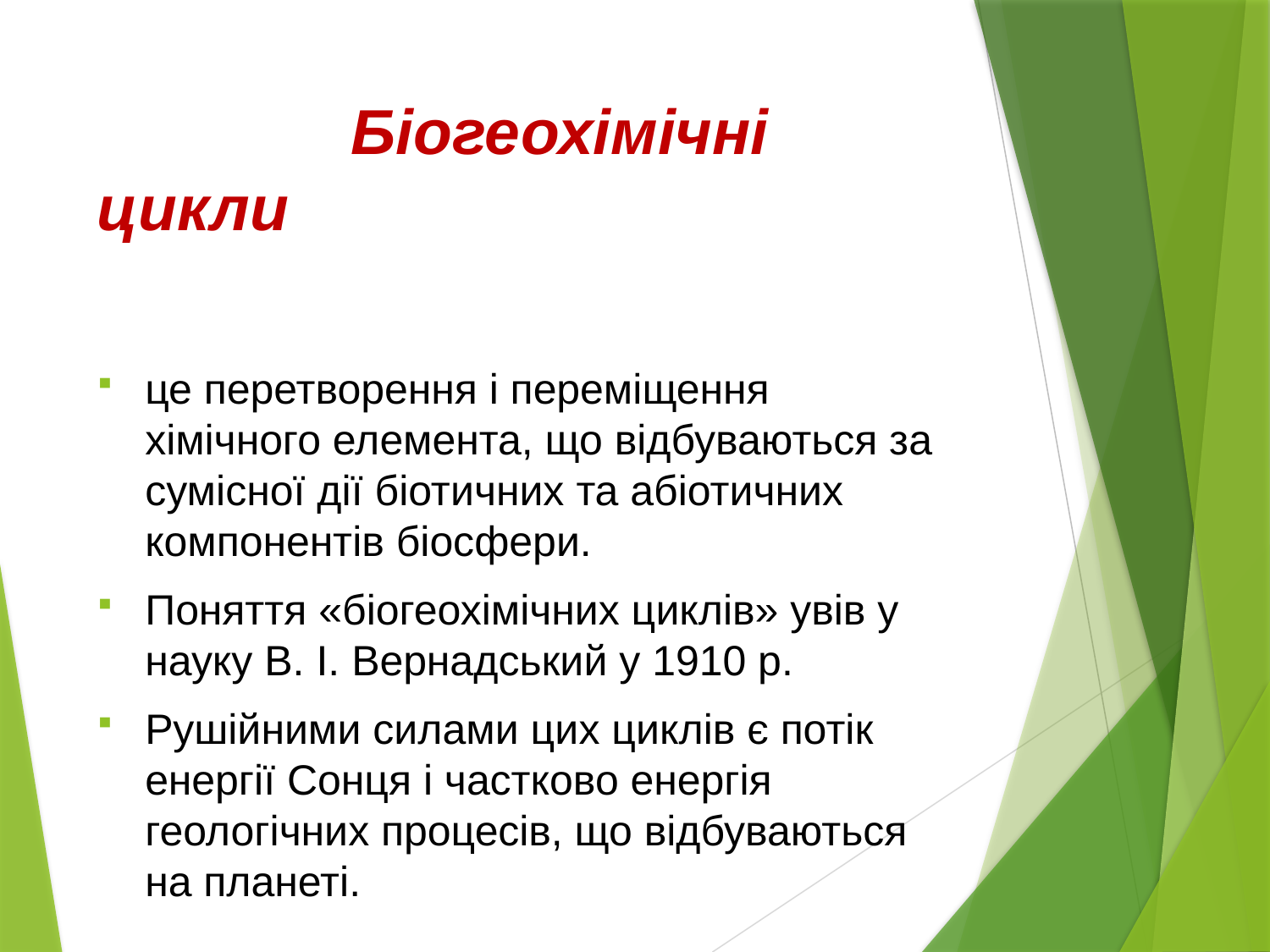

# Біогеохімічні цикли

це перетворення і переміщення хімічного елемента, що відбуваються за сумісної дії біотичних та абіотичних компонентів біосфери.
Поняття «біогеохімічних циклів» увів у науку В. І. Вернадський у 1910 р.
Рушійними силами цих циклів є потік енергії Сонця і частково енергія геологічних процесів, що відбуваються на планеті.